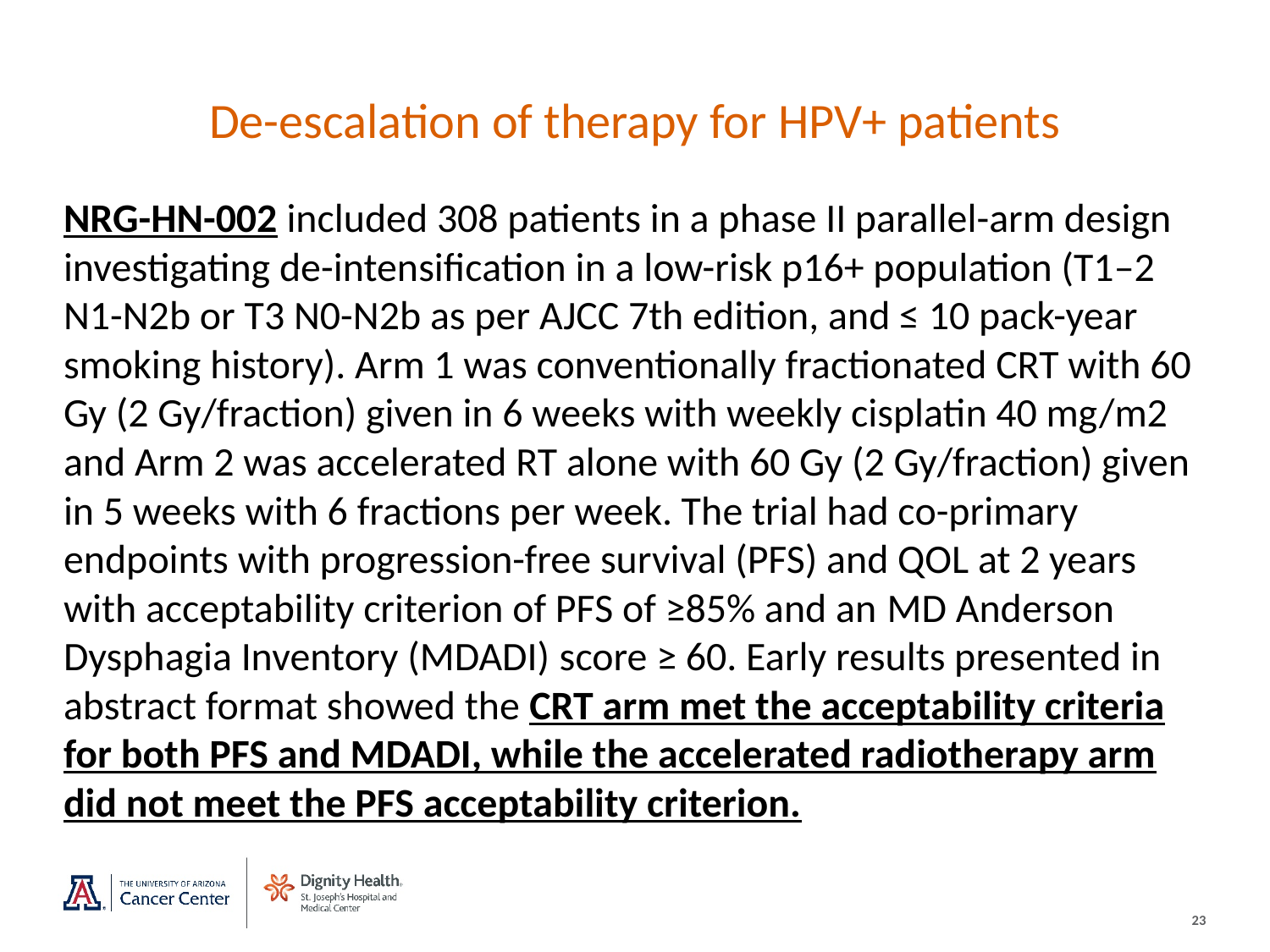

# De-escalation of therapy for HPV+ patients
NRG-HN-002 included 308 patients in a phase II parallel-arm design investigating de-intensification in a low-risk p16+ population (T1–2 N1-N2b or T3 N0-N2b as per AJCC 7th edition, and ≤ 10 pack-year smoking history). Arm 1 was conventionally fractionated CRT with 60 Gy (2 Gy/fraction) given in 6 weeks with weekly cisplatin 40 mg/m2 and Arm 2 was accelerated RT alone with 60 Gy (2 Gy/fraction) given in 5 weeks with 6 fractions per week. The trial had co-primary endpoints with progression-free survival (PFS) and QOL at 2 years with acceptability criterion of PFS of ≥85% and an MD Anderson Dysphagia Inventory (MDADI) score ≥ 60. Early results presented in abstract format showed the CRT arm met the acceptability criteria for both PFS and MDADI, while the accelerated radiotherapy arm did not meet the PFS acceptability criterion.

23